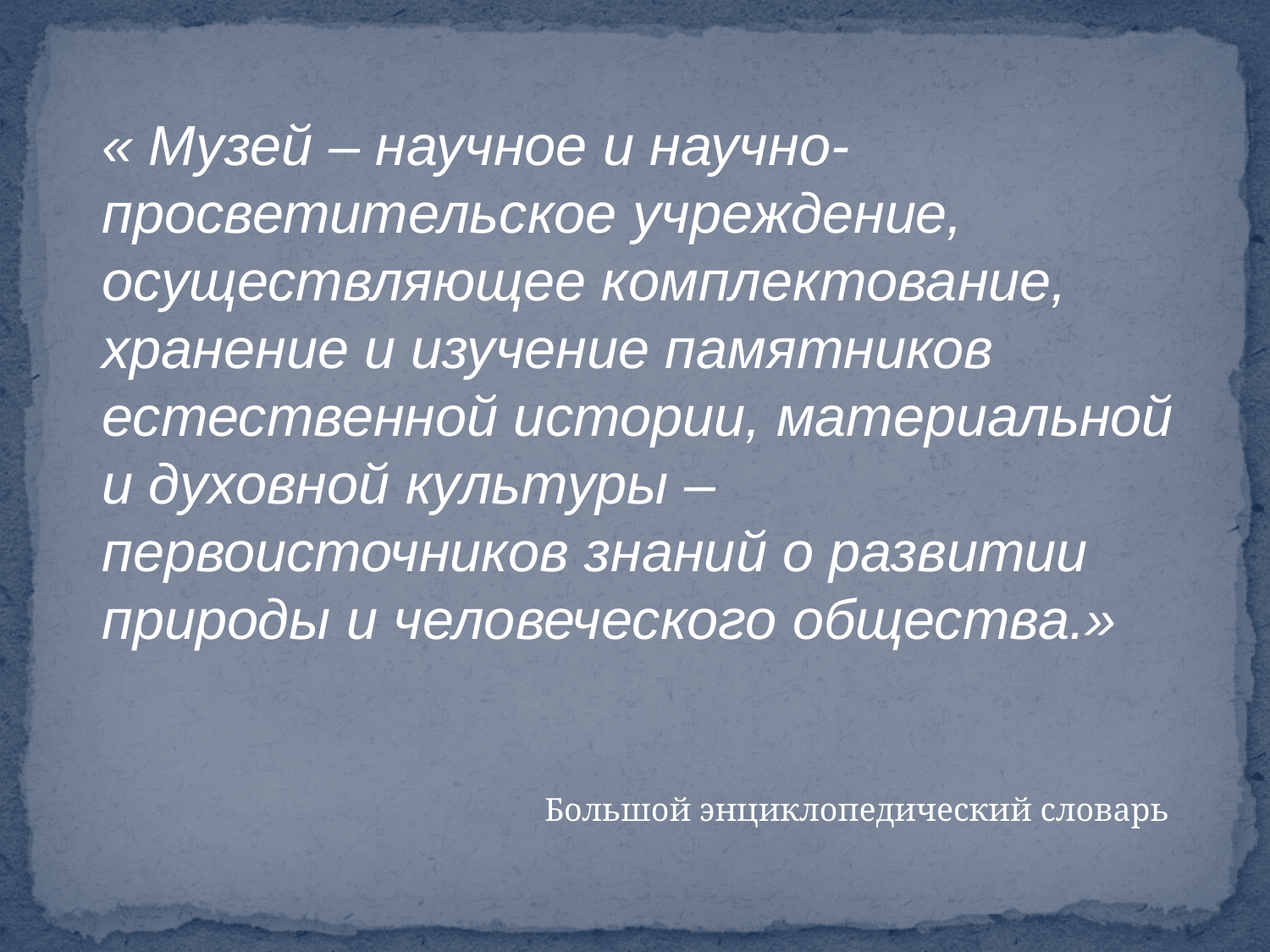

« Музей – научное и научно-просветительское учреждение, осуществляющее комплектование, хранение и изучение памятников естественной истории, материальной и духовной культуры – первоисточников знаний о развитии природы и человеческого общества.»

Большой энциклопедический словарь